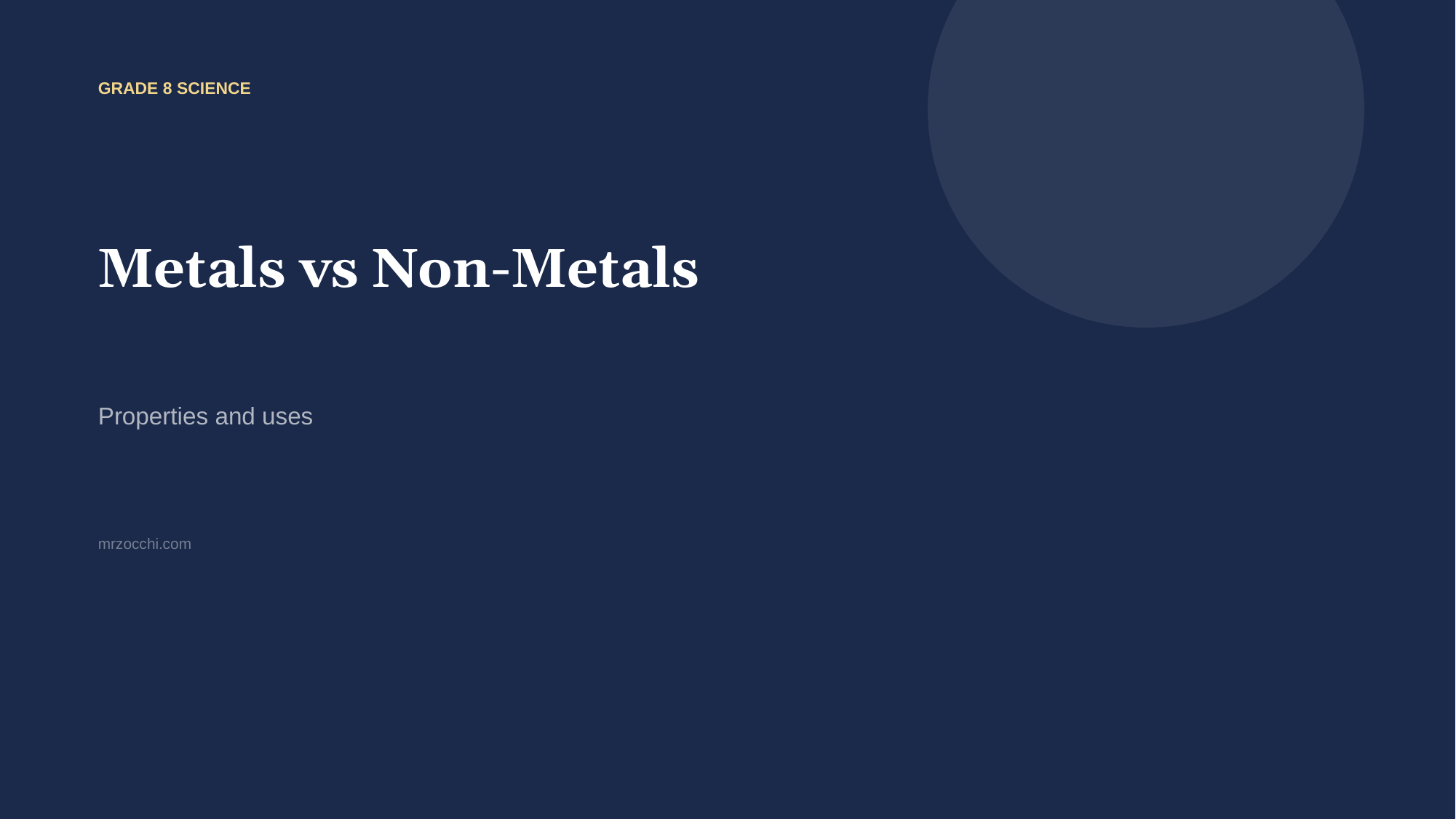

GRADE 8 SCIENCE
Metals vs Non-Metals
Properties and uses
mrzocchi.com